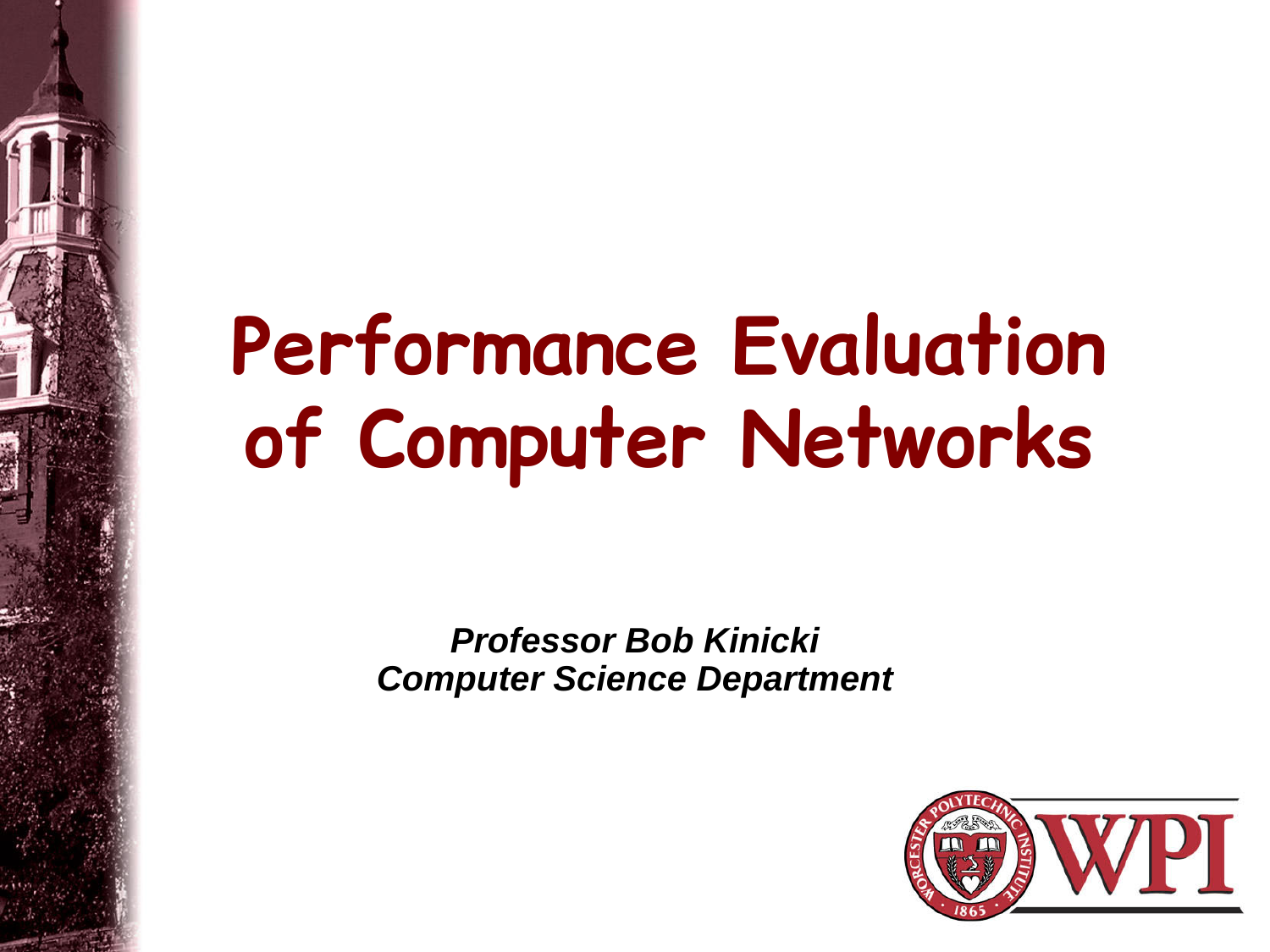

# Performance Evaluation of Computer Networks
Professor Bob Kinicki
Computer Science Department